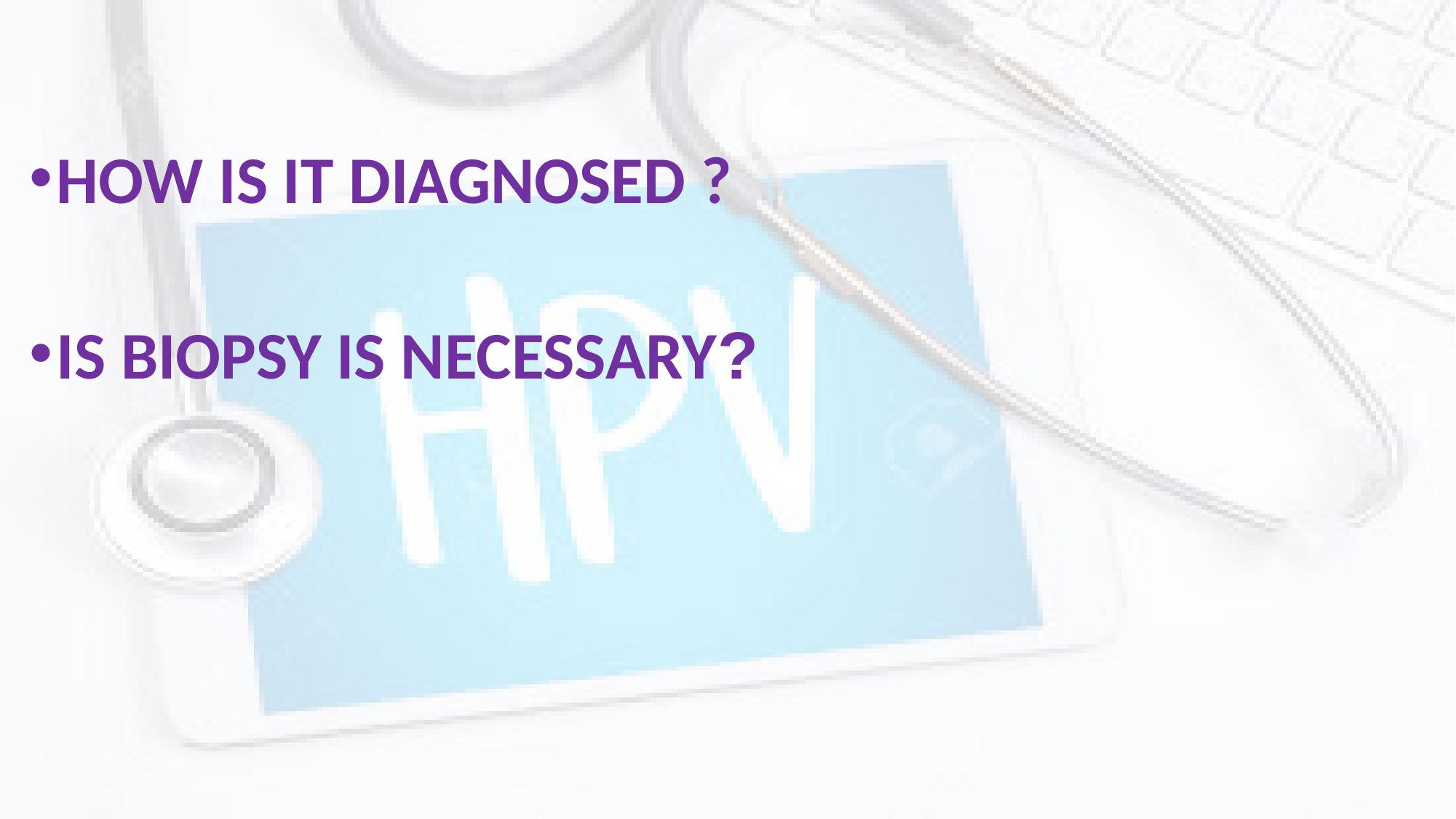

HOW IS IT DIAGNOSED ?
IS BIOPSY IS NECESSARY?